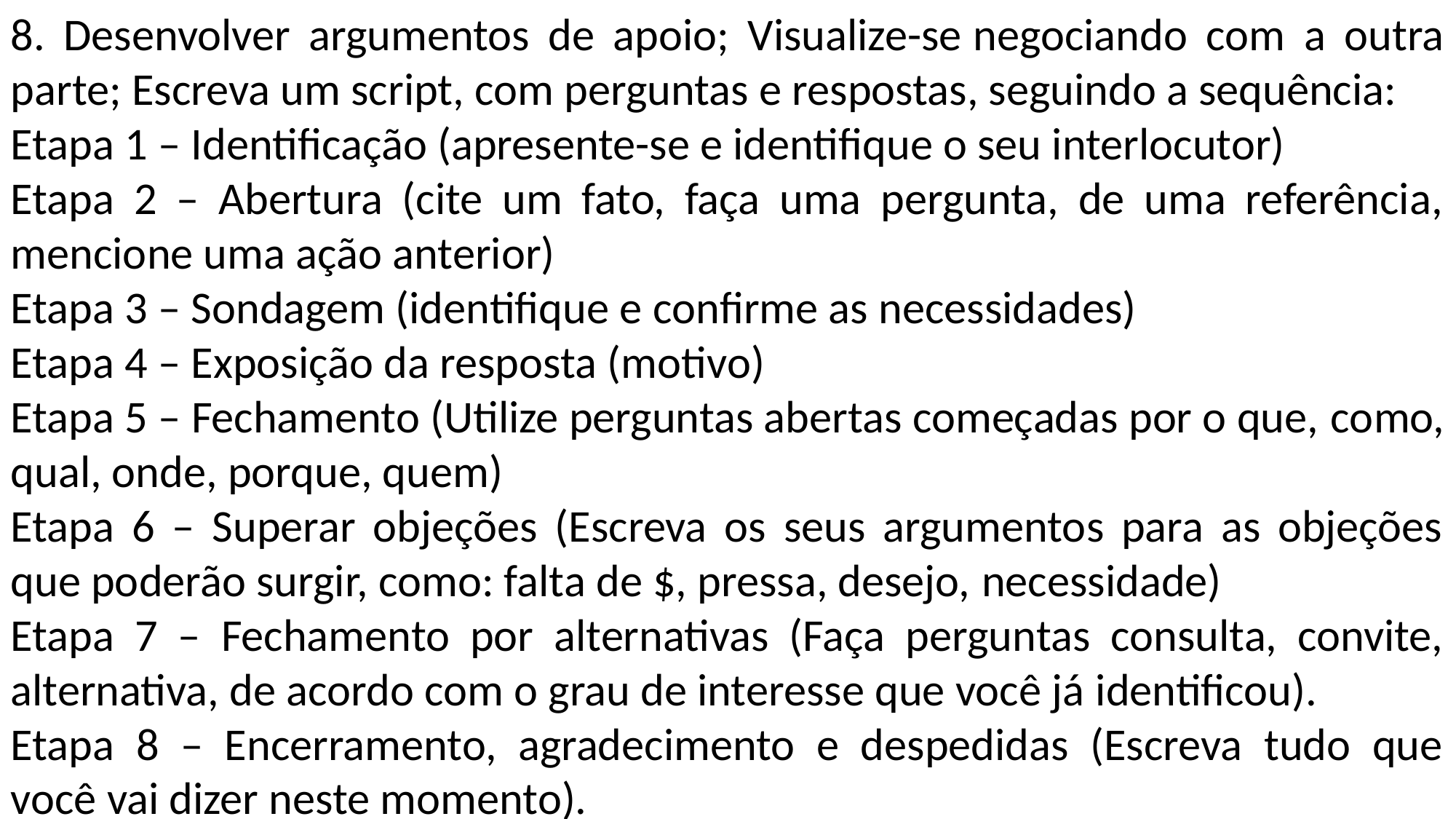

8. Desenvolver argumentos de apoio; Visualize-se negociando com a outra parte; Escreva um script, com perguntas e respostas, seguindo a sequência:
Etapa 1 – Identificação (apresente-se e identifique o seu interlocutor)
Etapa 2 – Abertura (cite um fato, faça uma pergunta, de uma referência, mencione uma ação anterior)
Etapa 3 – Sondagem (identifique e confirme as necessidades)
Etapa 4 – Exposição da resposta (motivo)
Etapa 5 – Fechamento (Utilize perguntas abertas começadas por o que, como, qual, onde, porque, quem)
Etapa 6 – Superar objeções (Escreva os seus argumentos para as objeções que poderão surgir, como: falta de $, pressa, desejo, necessidade)
Etapa 7 – Fechamento por alternativas (Faça perguntas consulta, convite, alternativa, de acordo com o grau de interesse que você já identificou).
Etapa 8 – Encerramento, agradecimento e despedidas (Escreva tudo que você vai dizer neste momento).